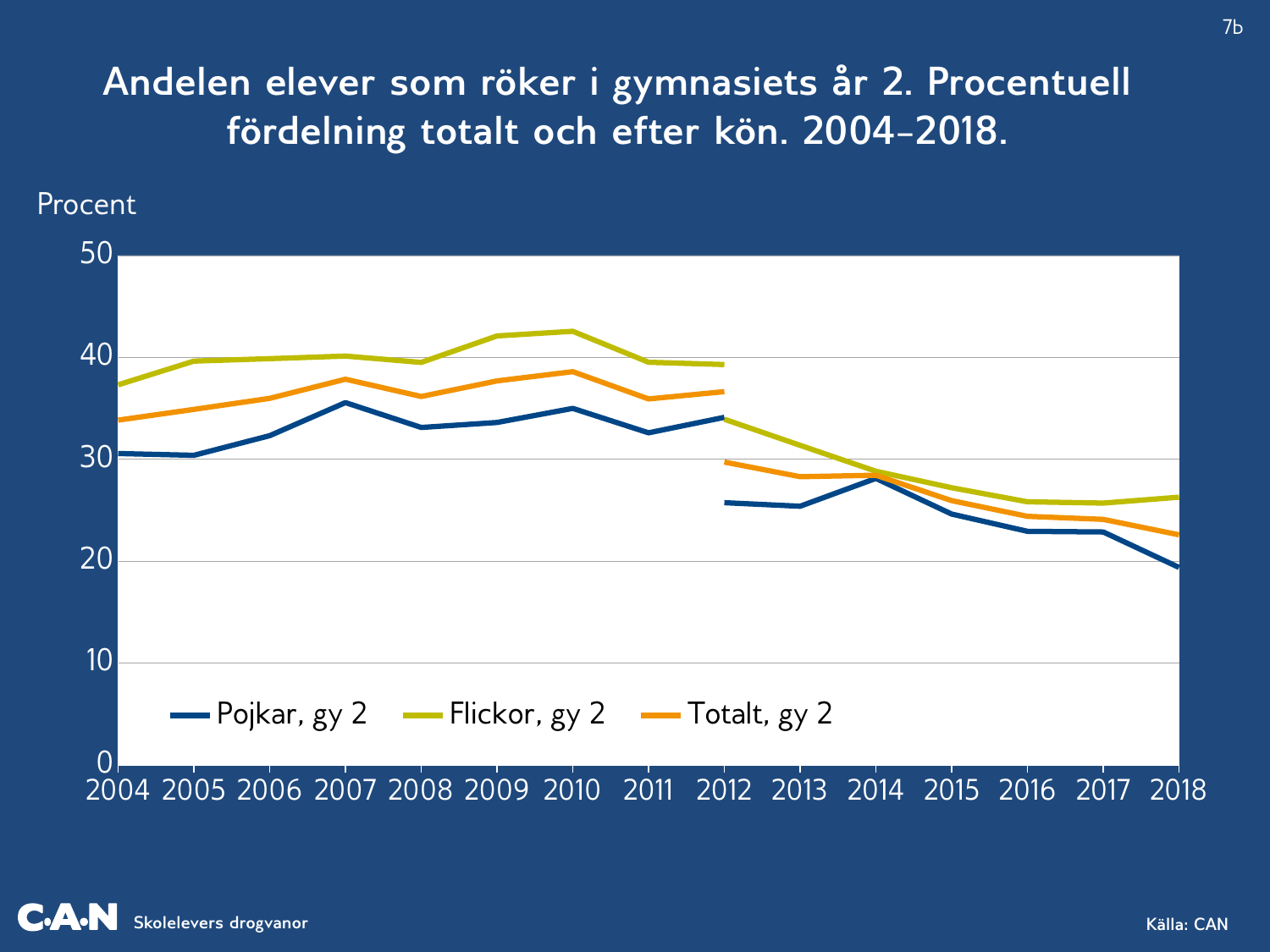

7b
Andelen elever som röker i gymnasiets år 2. Procentuell fördelning totalt och efter kön. 2004–2018.
 Procent

### Chart

| Category | Pojkar, gy 2 | Pojkar, gy 2 | Pojkar, gy 2 |  | Flickor, gy 2 | Flickor, gy 2 | Flickor, gy 2 |  |  | Totalt, gy 2 |  |
|---|---|---|---|---|---|---|---|---|---|---|---|
| 2004 | None | 30.555158320109047 | None | None | None | 37.29878380328543 | None | None | None | None | 33.83013904915147 |
| 2005 | None | 30.37857092479552 | None | None | None | 39.622777631226214 | None | None | None | None | 34.88562736247128 |
| 2006 | None | 32.30549718886396 | None | None | None | 39.86140764375379 | None | None | None | None | 35.968171052925314 |
| 2007 | None | 35.55110758758791 | None | None | None | 40.11607129028296 | None | None | None | None | 37.84402512296414 |
| 2008 | None | 33.10623086954001 | None | None | None | 39.49234204382672 | None | None | None | None | 36.149059015957924 |
| 2009 | None | 33.60019188046802 | None | None | None | 42.093800697124095 | None | None | None | None | 37.680024549767154 |
| 2010 | None | 34.98213566711648 | None | None | None | 42.55038639282611 | None | None | None | None | 38.584194661992385 |
| 2011 | None | 32.58301466513402 | None | None | None | 39.50860098652326 | None | None | None | None | 35.90982960466833 |
| 2012 | None | 34.10511421436868 | 25.728557700042415 | None | None | 39.28402810040488 | 33.919374091299645 | None | None | 29.716054238329992 | 36.62530105639536 |
| 2013 | None | None | 25.380601684319288 | None | None | None | 31.358602433845153 | None | None | 28.279927315977023 | None |
| 2014 | None | None | 28.113346885714385 | None | None | None | 28.81397552770619 | None | None | 28.419047094015433 | None |
| 2015 | None | None | 24.608476343326135 | None | None | None | 27.194461176985993 | None | None | 25.927884648295503 | None |
| 2016 | None | None | 22.9116608344976 | None | None | None | 25.8174840578867 | None | None | 24.38804086783645 | None |
| 2017 | None | None | 22.850929586999598 | None | None | None | 25.68826781337959 | None | None | 24.085552608243894 | None |
| 2018 | None | None | 19.370082311154757 | None | None | None | 26.26992706146456 | None | None | 22.568570705794087 | None |